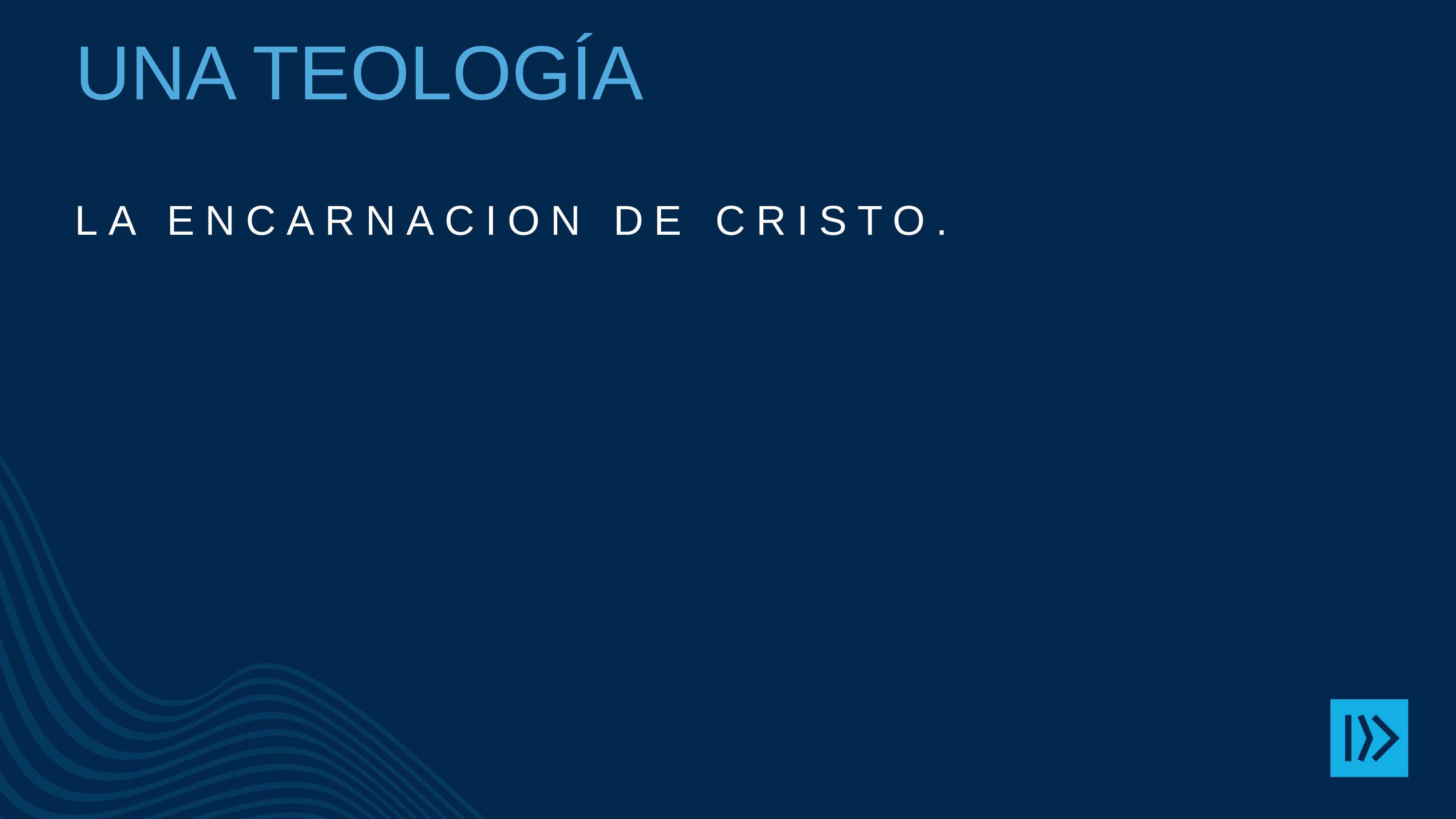

# Una teología
La Encarnacion de Cristo.